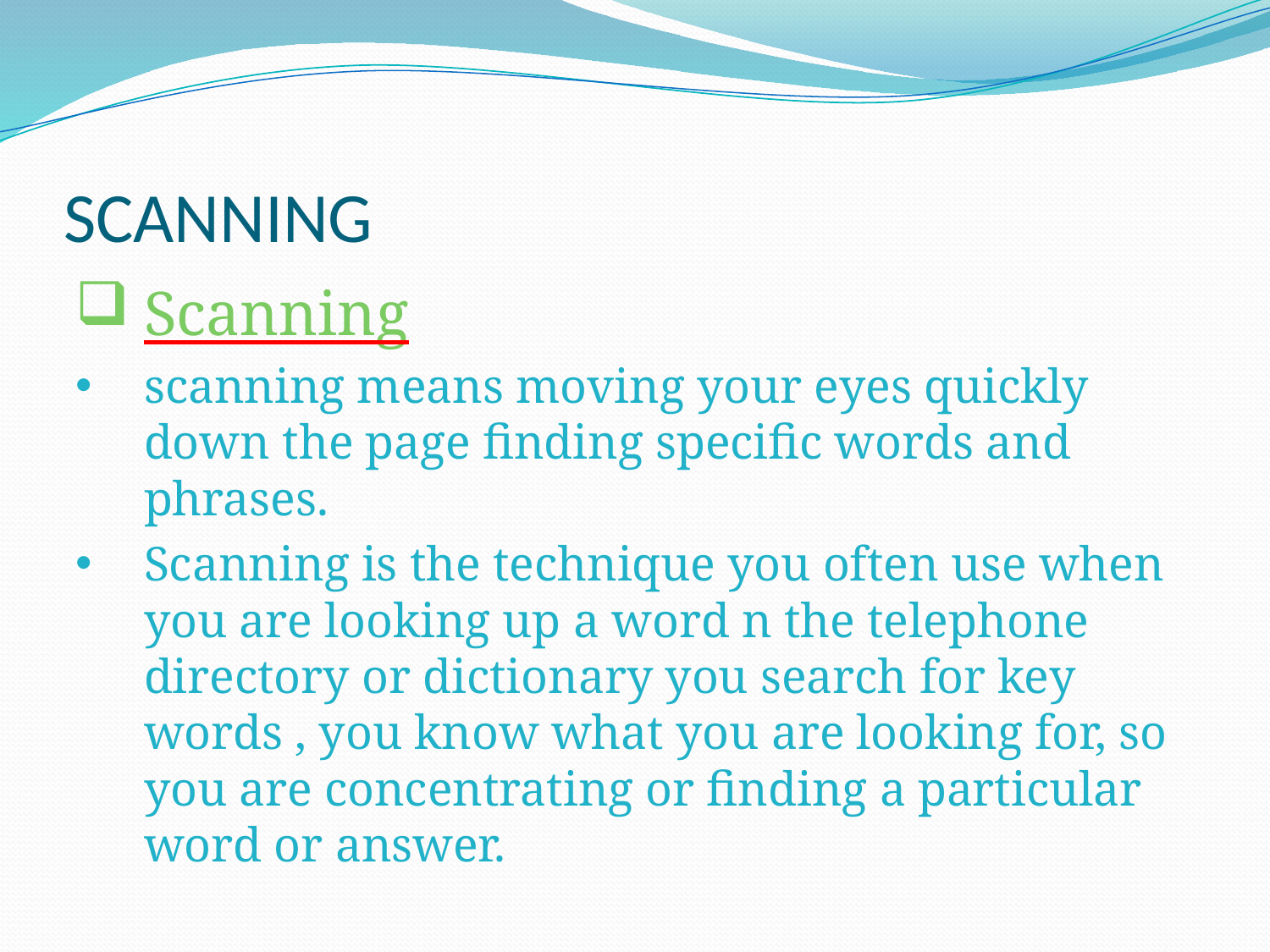

# SCANNING
Scanning
scanning means moving your eyes quickly down the page finding specific words and phrases.
Scanning is the technique you often use when you are looking up a word n the telephone directory or dictionary you search for key words , you know what you are looking for, so you are concentrating or finding a particular word or answer.